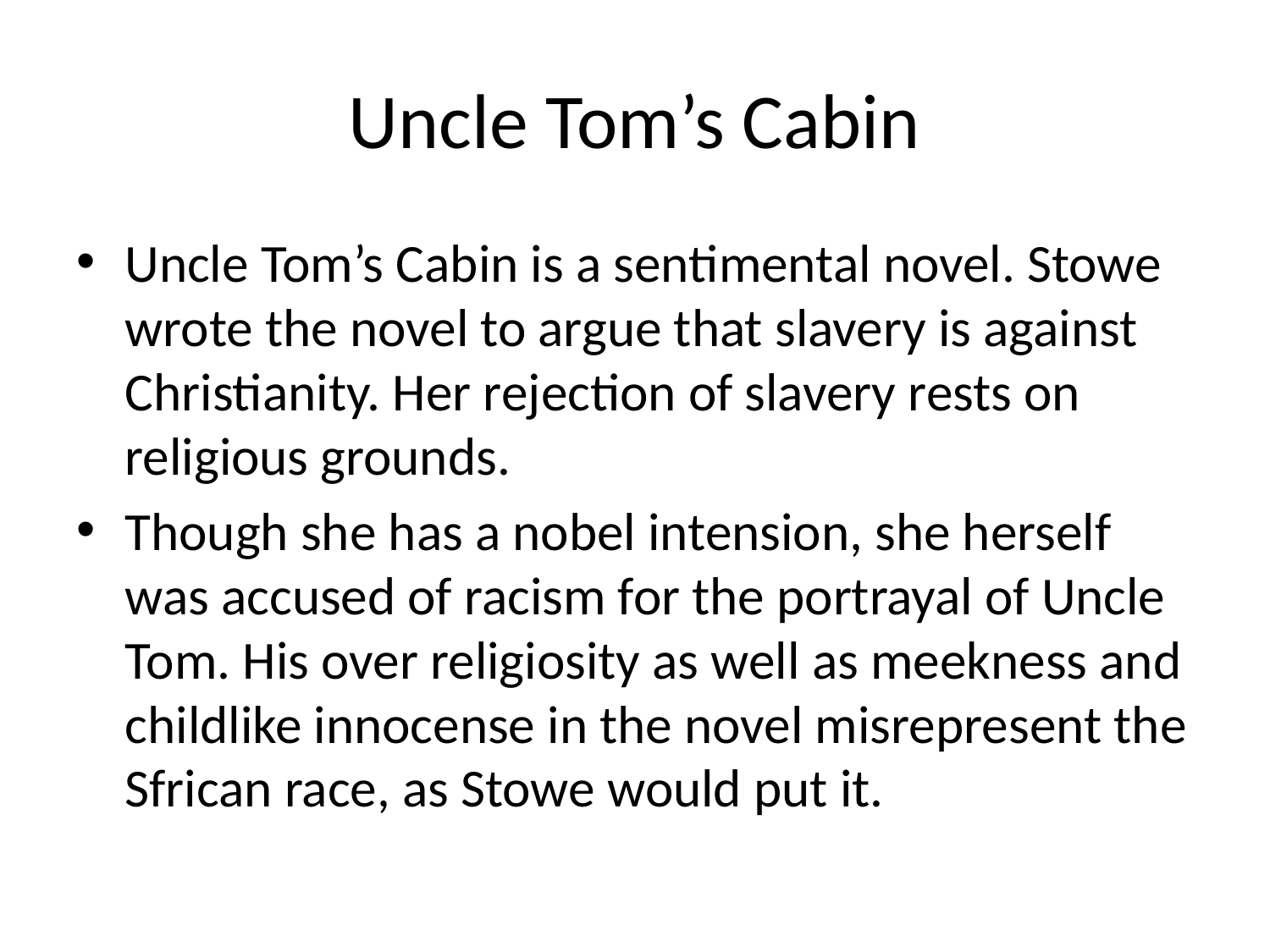

# Uncle Tom’s Cabin
Uncle Tom’s Cabin is a sentimental novel. Stowe wrote the novel to argue that slavery is against Christianity. Her rejection of slavery rests on religious grounds.
Though she has a nobel intension, she herself was accused of racism for the portrayal of Uncle Tom. His over religiosity as well as meekness and childlike innocense in the novel misrepresent the Sfrican race, as Stowe would put it.